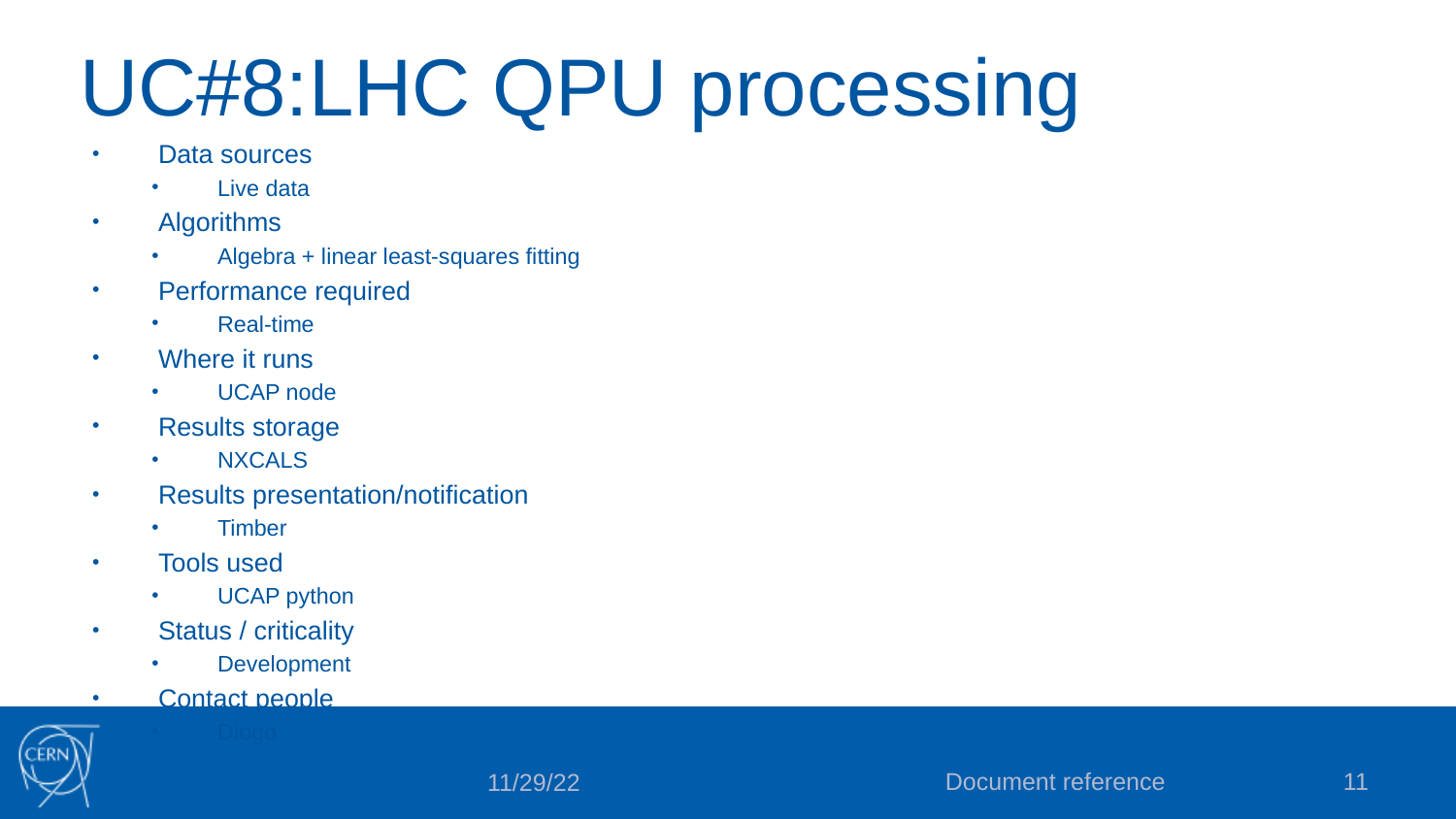

# UC#8:LHC QPU processing
Data sources
Live data
Algorithms
Algebra + linear least-squares fitting
Performance required
Real-time
Where it runs
UCAP node
Results storage
NXCALS
Results presentation/notification
Timber
Tools used
UCAP python
Status / criticality
Development
Contact people
Diogo
Document reference
11
11/29/22